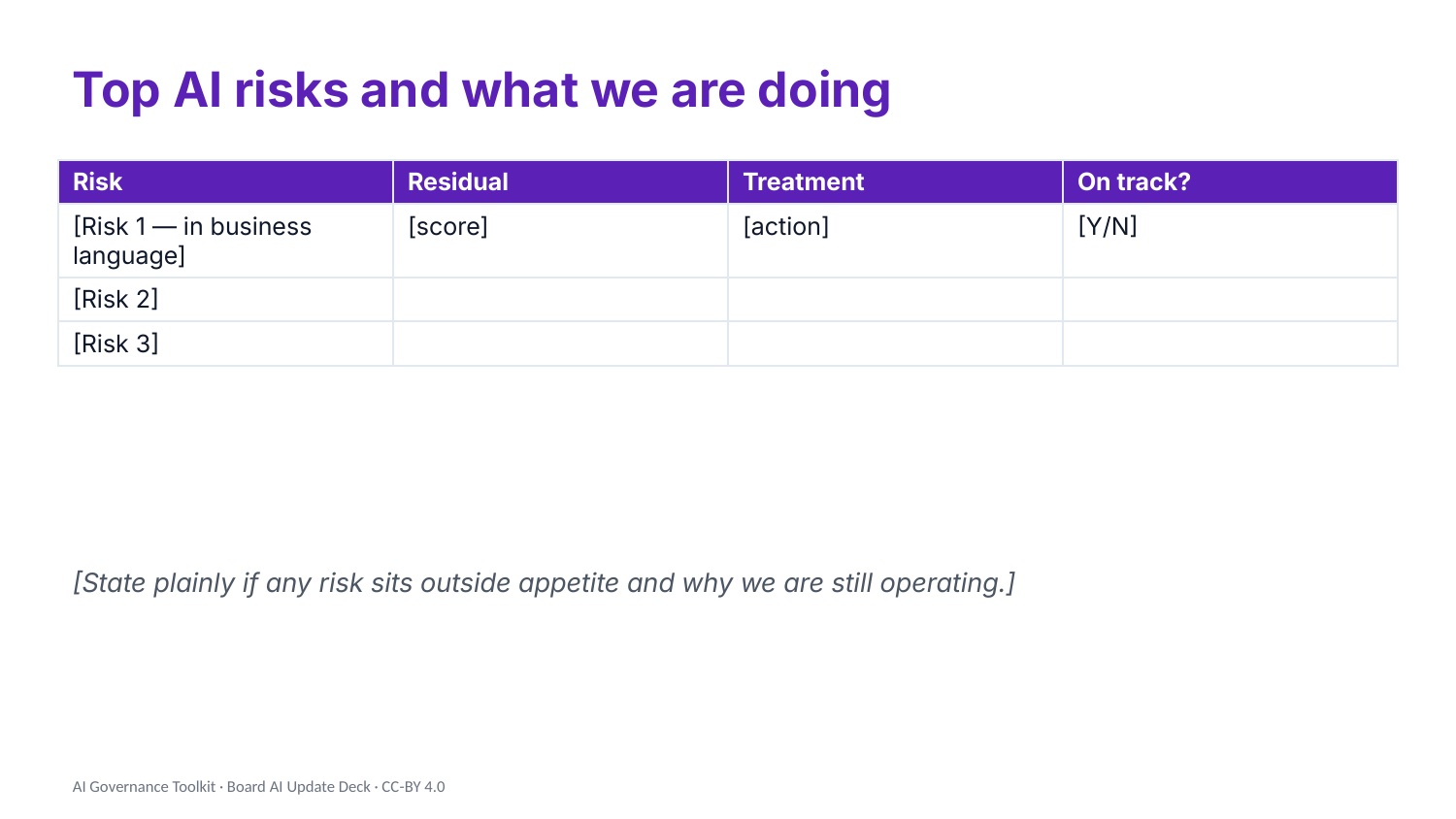

Top AI risks and what we are doing
| Risk | Residual | Treatment | On track? |
| --- | --- | --- | --- |
| [Risk 1 — in business language] | [score] | [action] | [Y/N] |
| [Risk 2] |  |  |  |
| [Risk 3] |  |  |  |
[State plainly if any risk sits outside appetite and why we are still operating.]
AI Governance Toolkit · Board AI Update Deck · CC-BY 4.0